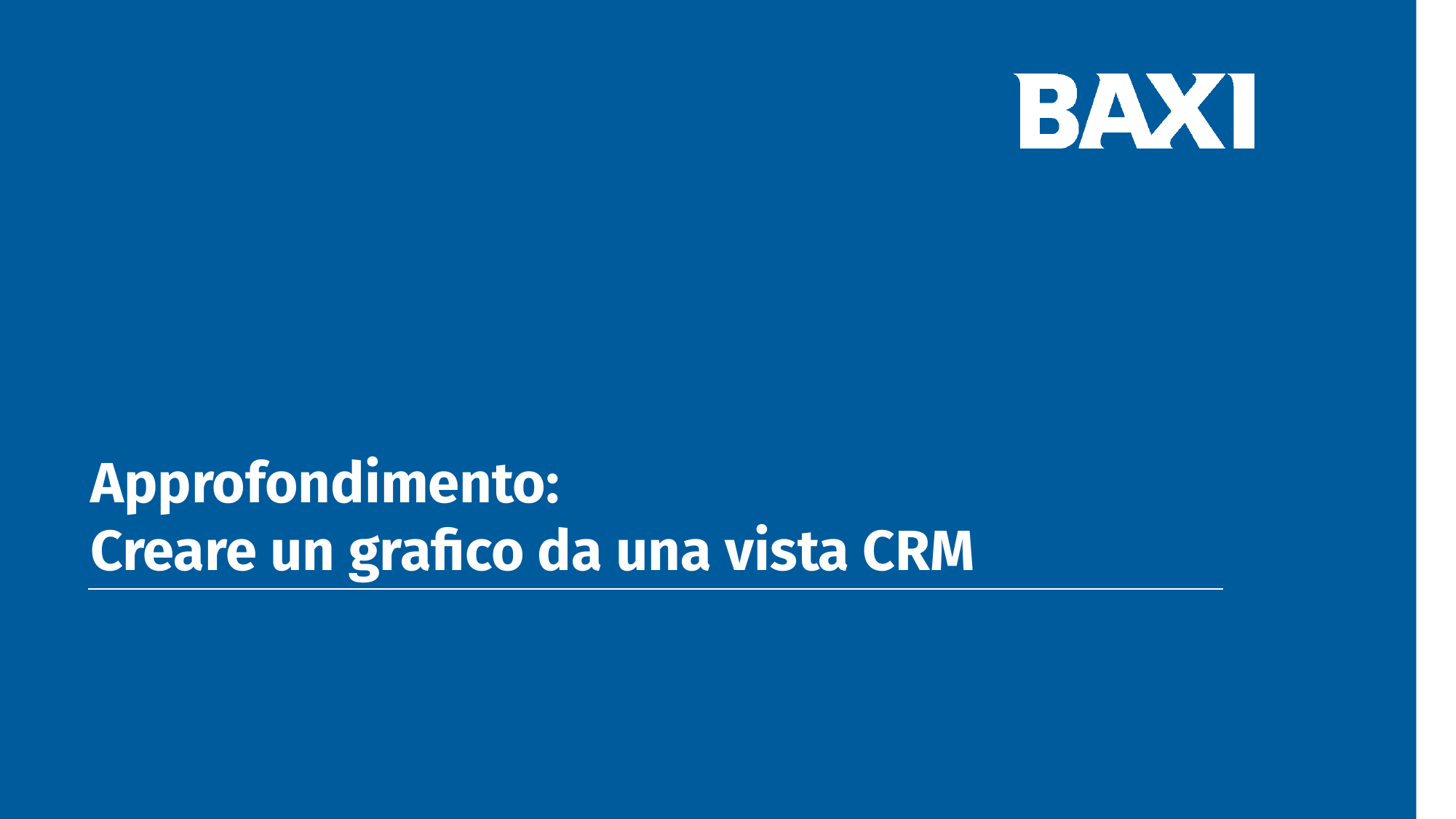

Approfondimento:
Creare un grafico da una vista CRM